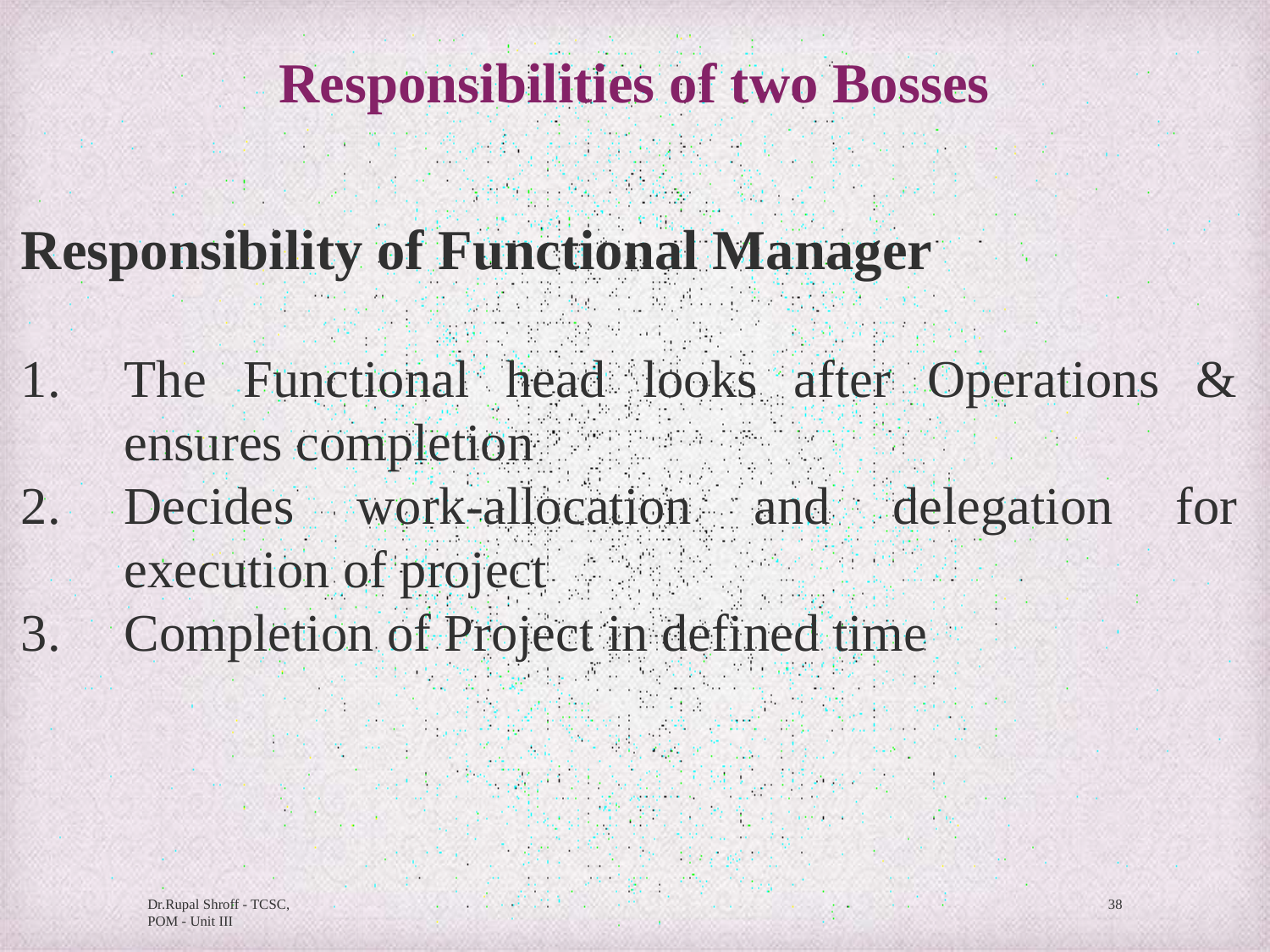

# Responsibilities of two Bosses
Responsibility of Functional Manager

The Functional head looks after Operations & ensures completion
Decides work-allocation and delegation for execution of project
Completion of Project in defined time
Dr.Rupal Shroff - TCSC, POM - Unit III
38